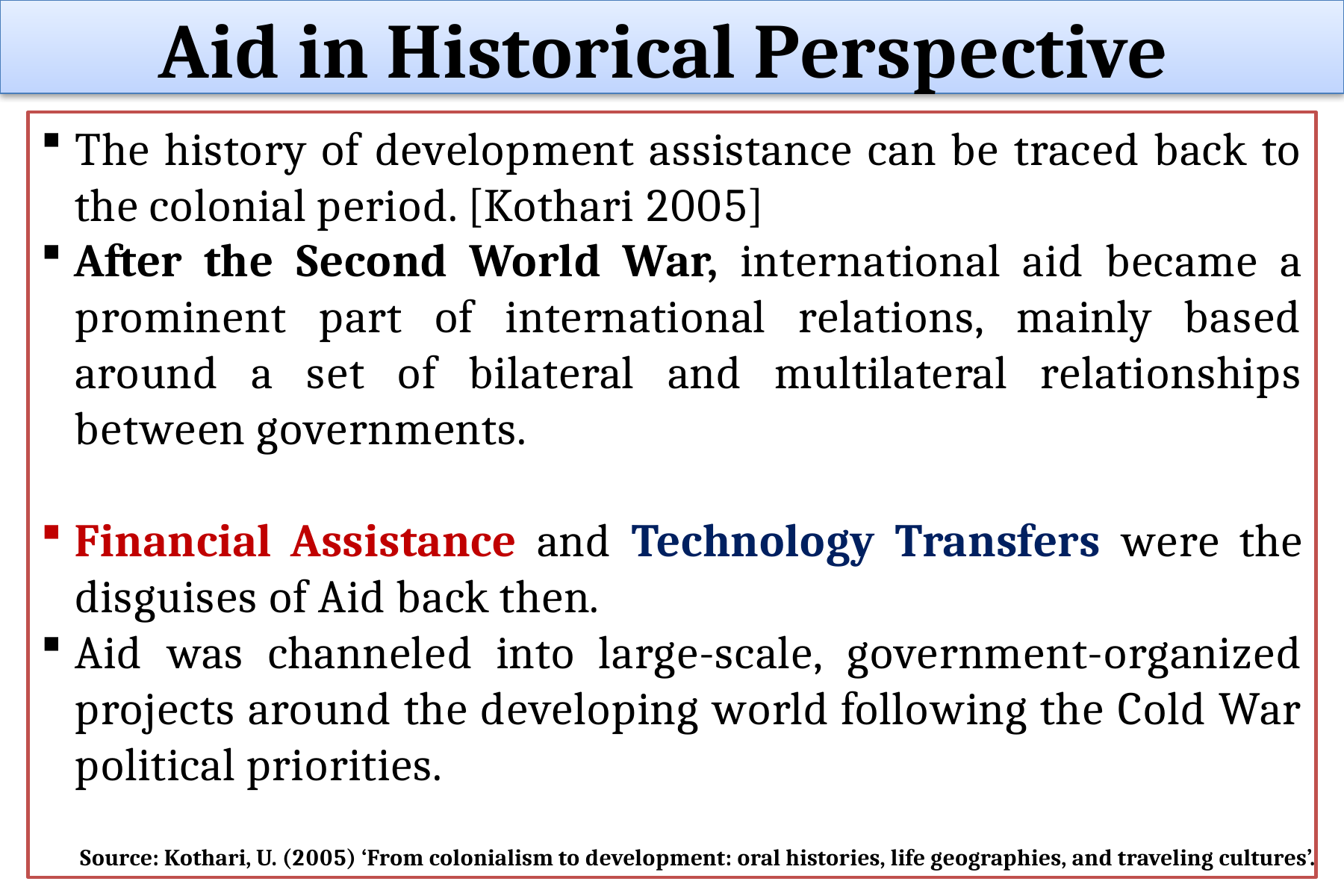

Aid in Historical Perspective
The history of development assistance can be traced back to the colonial period. [Kothari 2005]
After the Second World War, international aid became a prominent part of international relations, mainly based around a set of bilateral and multilateral relationships between governments.

Financial Assistance and Technology Transfers were the disguises of Aid back then.
Aid was channeled into large-scale, government-organized projects around the developing world following the Cold War political priorities.
Source: Kothari, U. (2005) ‘From colonialism to development: oral histories, life geographies, and traveling cultures’.